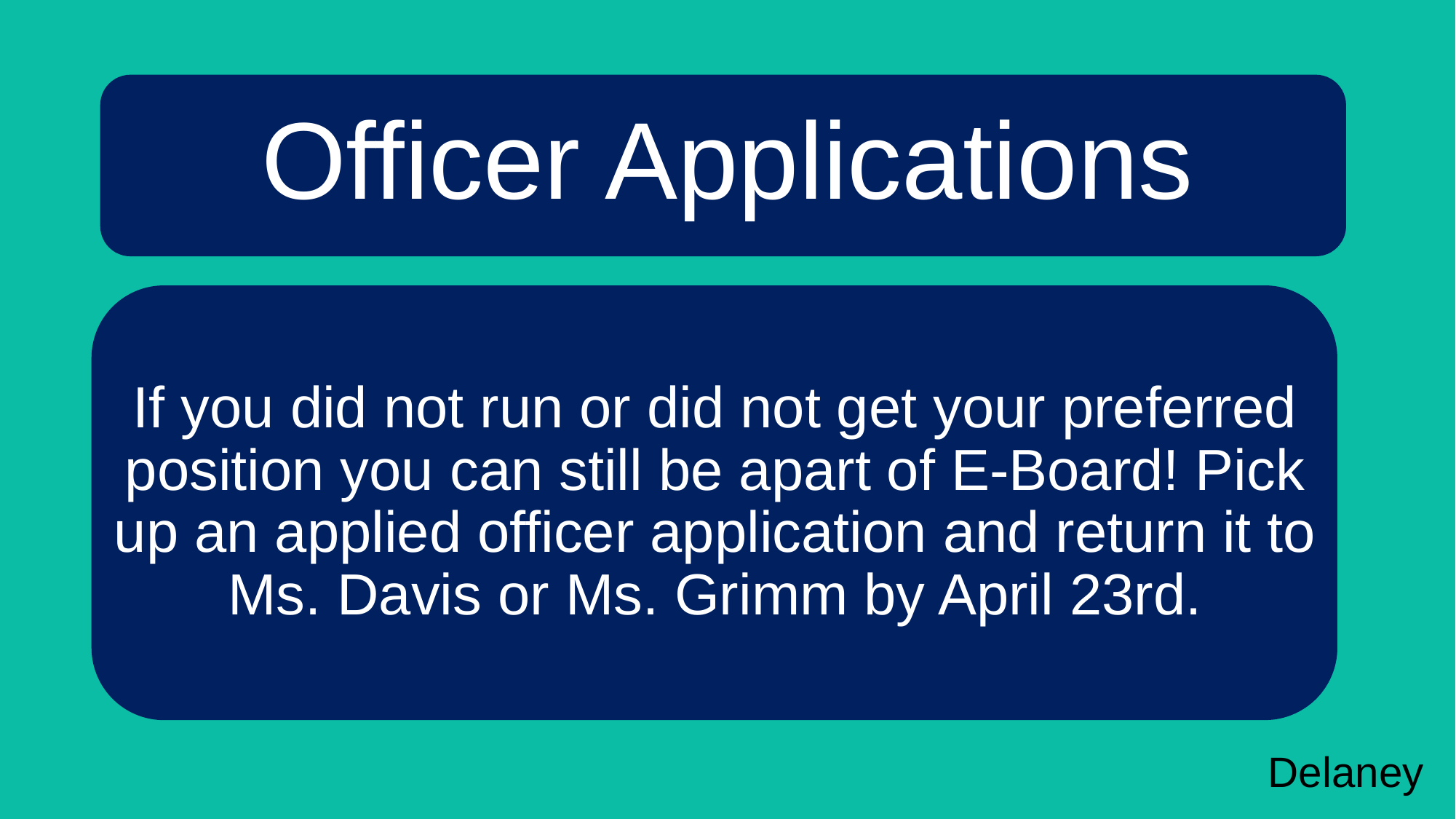

# Officer Applications

If you did not run or did not get your preferred position you can still be apart of E-Board! Pick up an applied officer application and return it to Ms. Davis or Ms. Grimm by April 23rd.
Delaney